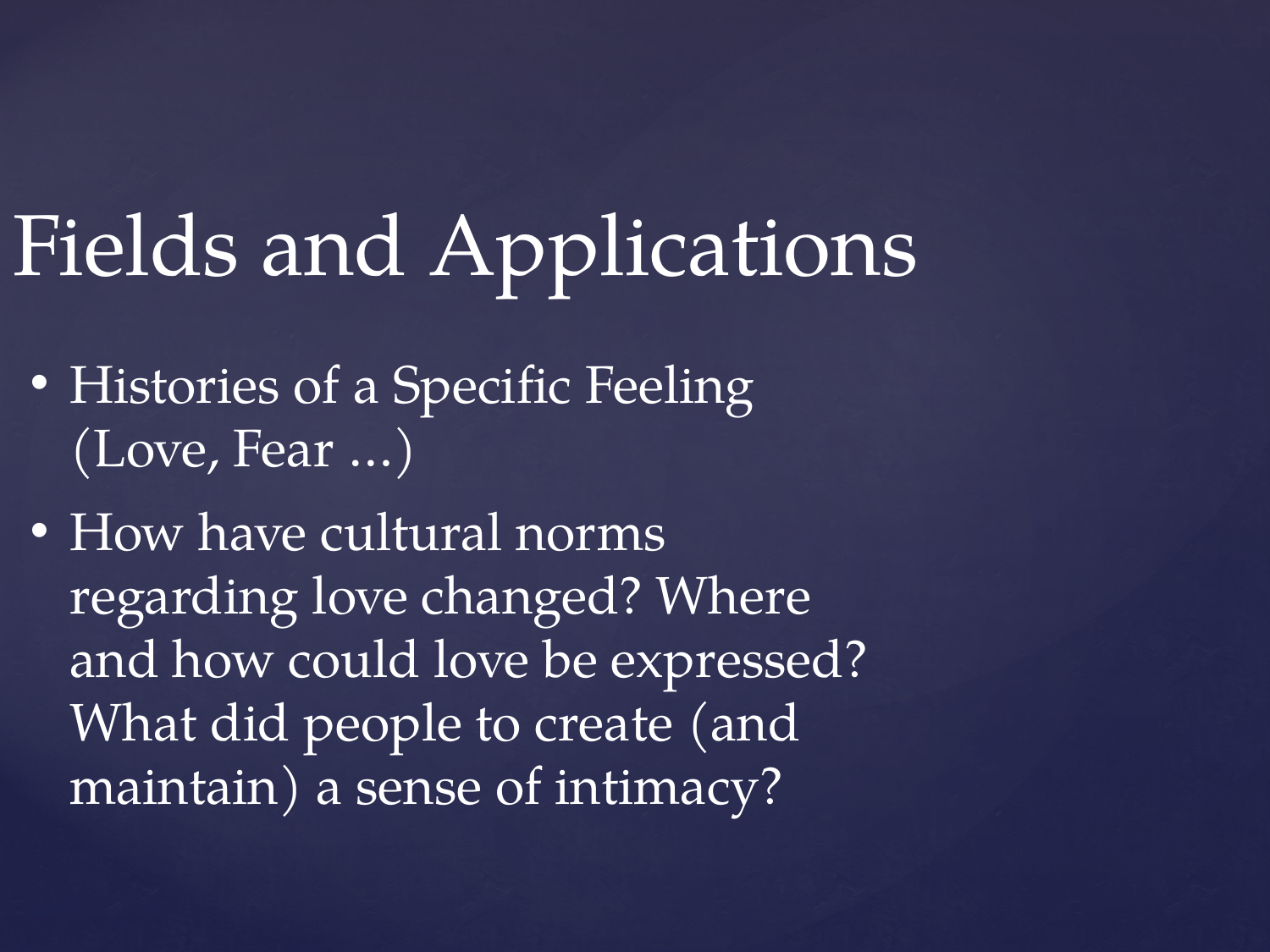

Fields and Applications
Histories of a Specific Feeling (Love, Fear …)
How have cultural norms regarding love changed? Where and how could love be expressed? What did people to create (and maintain) a sense of intimacy?